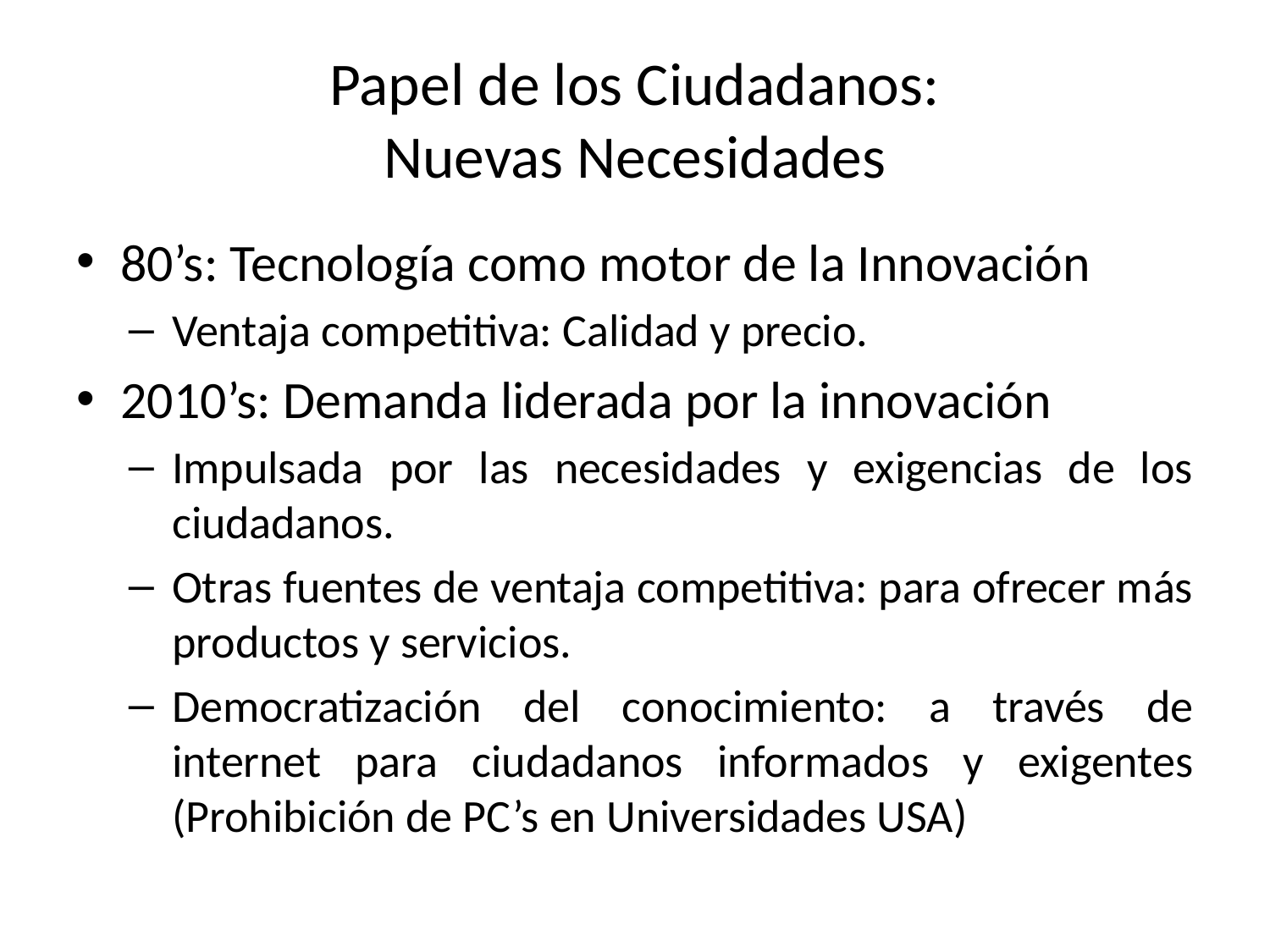

# Papel de los Ciudadanos: Nuevas Necesidades
80’s: Tecnología como motor de la Innovación
Ventaja competitiva: Calidad y precio.
2010’s: Demanda liderada por la innovación
Impulsada por las necesidades y exigencias de los ciudadanos.
Otras fuentes de ventaja competitiva: para ofrecer más productos y servicios.
Democratización del conocimiento: a través de internet para ciudadanos informados y exigentes (Prohibición de PC’s en Universidades USA)